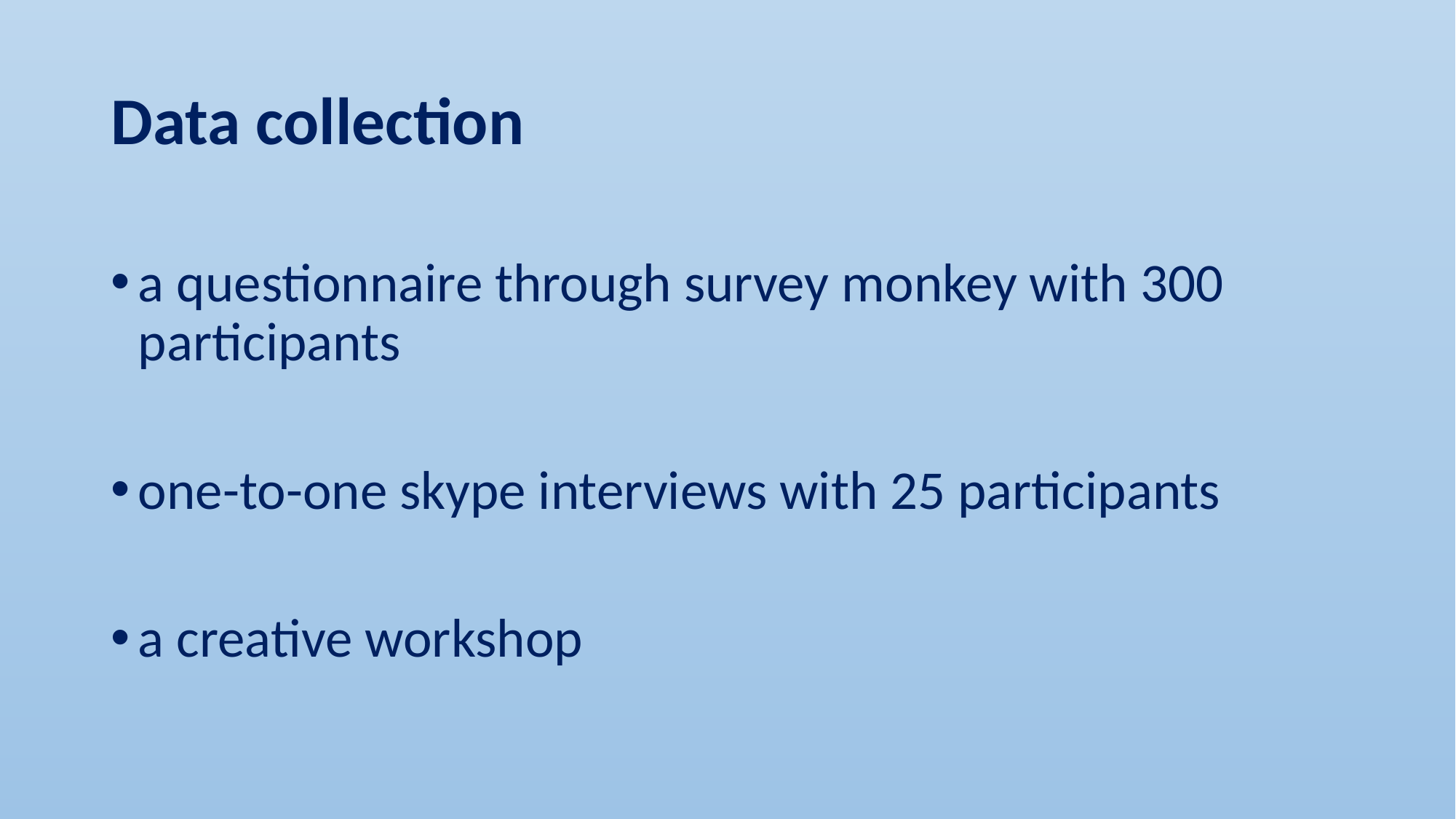

# Data collection
a questionnaire through survey monkey with 300 participants

one-to-one skype interviews with 25 participants

a creative workshop